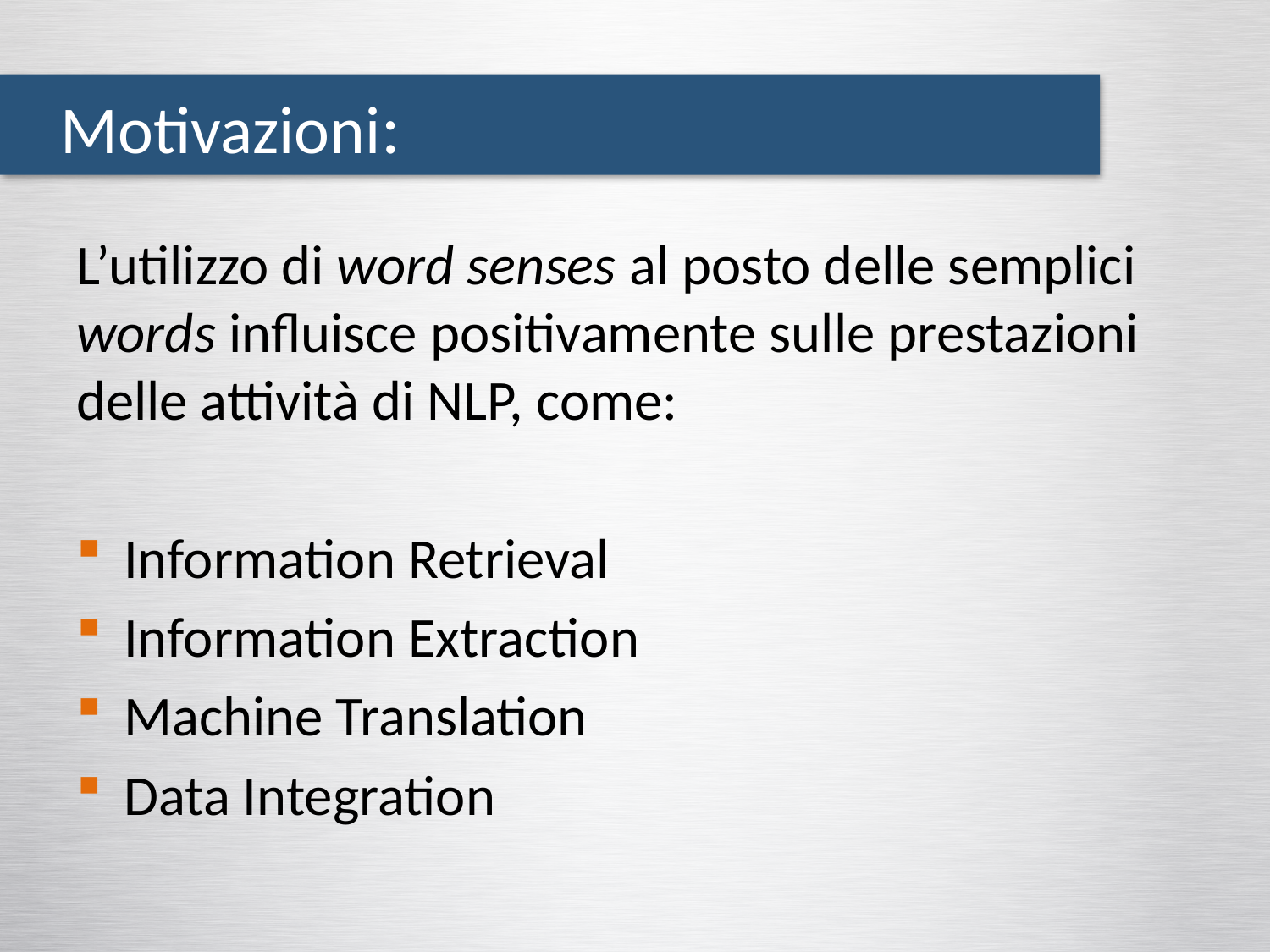

Motivazioni:
L’utilizzo di word senses al posto delle semplici words influisce positivamente sulle prestazioni delle attività di NLP, come:

Information Retrieval
Information Extraction
Machine Translation
Data Integration